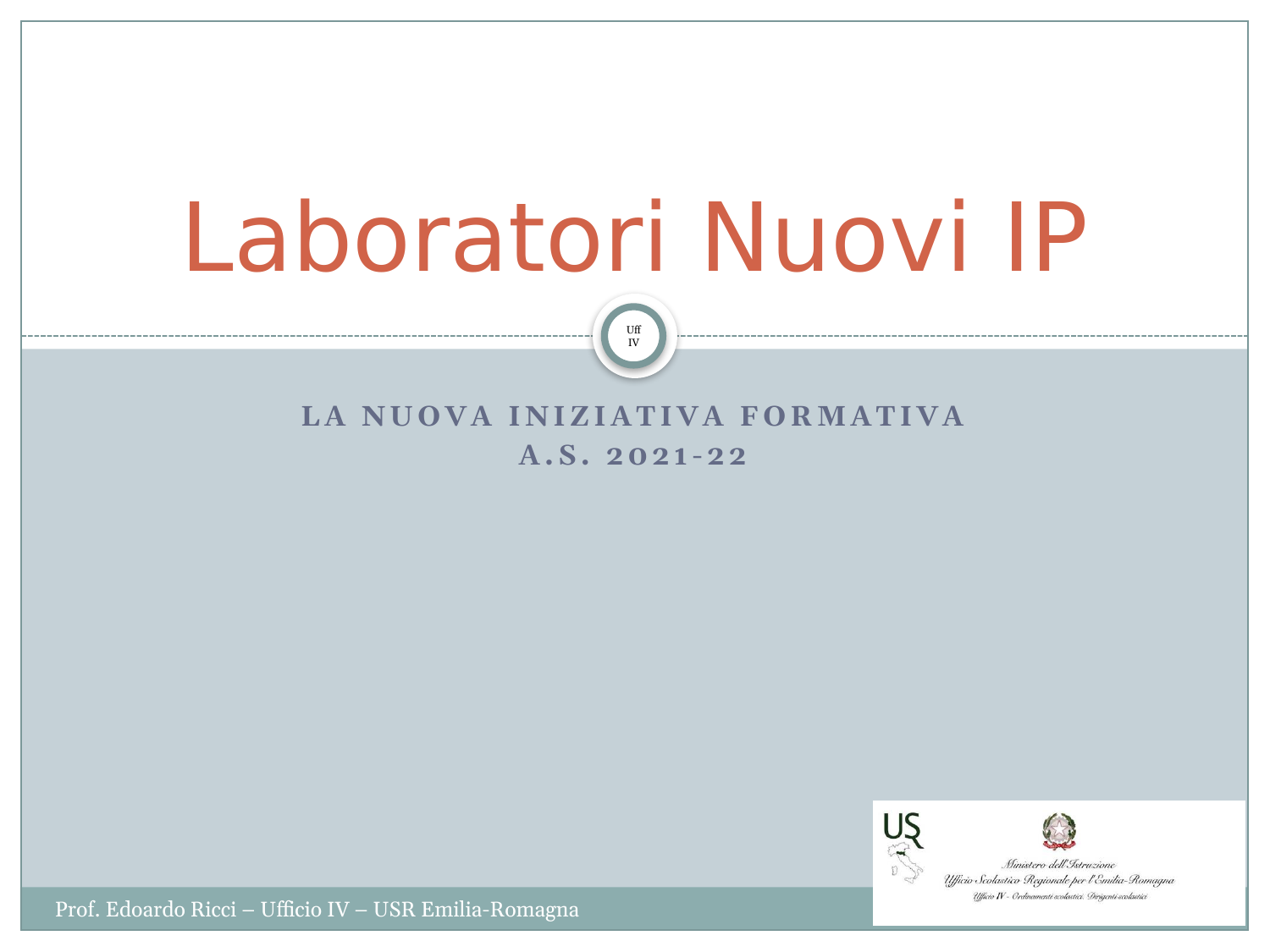

# Laboratori Nuovi IP
LA NUOVA INIZIATIVA FORMATIVA​
A.S. 2021-22​

Prof. Edoardo Ricci – Ufficio IV – USR Emilia-Romagna